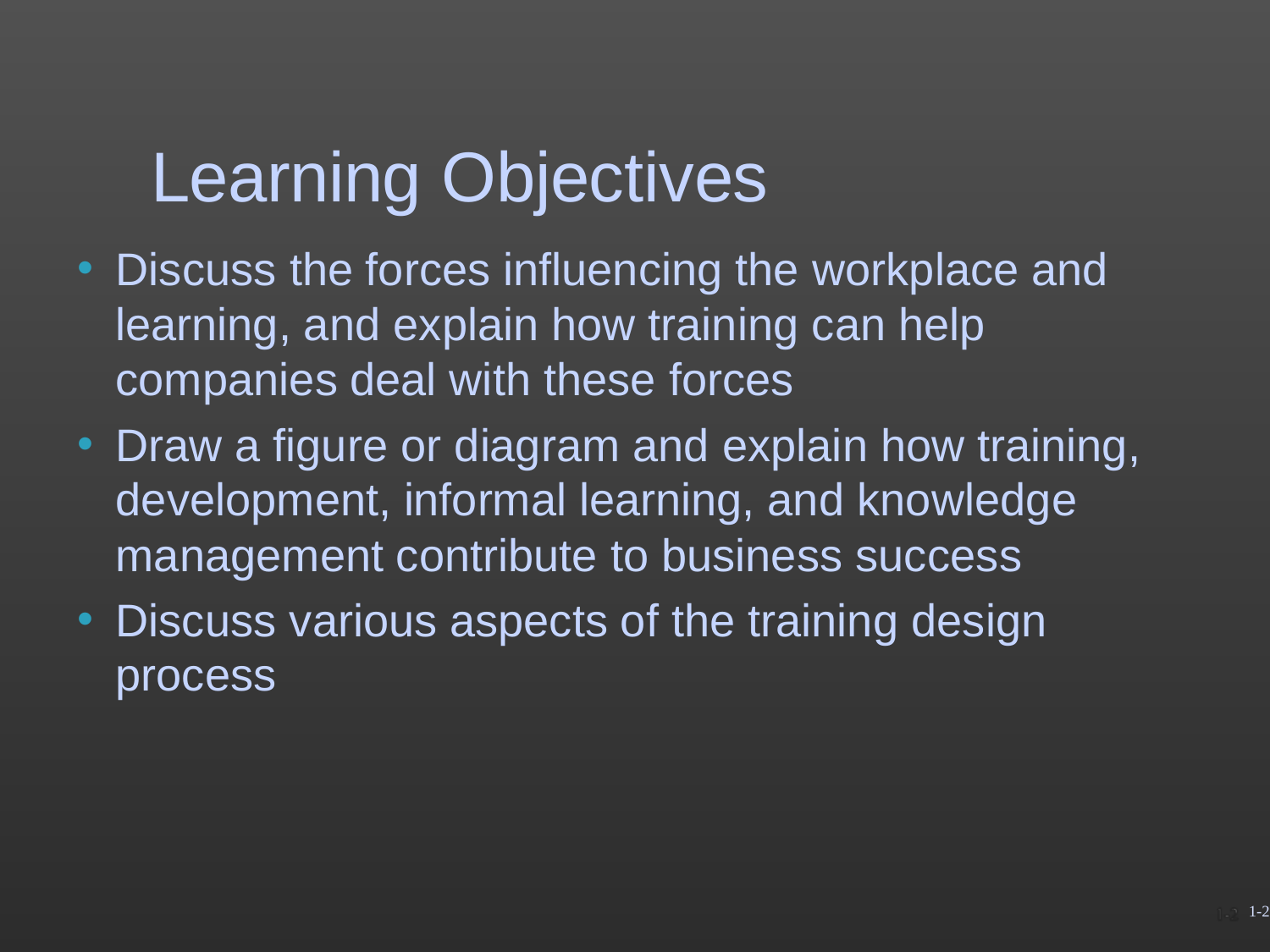

# Learning Objectives
Discuss the forces influencing the workplace and learning, and explain how training can help companies deal with these forces
Draw a figure or diagram and explain how training, development, informal learning, and knowledge management contribute to business success
Discuss various aspects of the training design
process

1-2